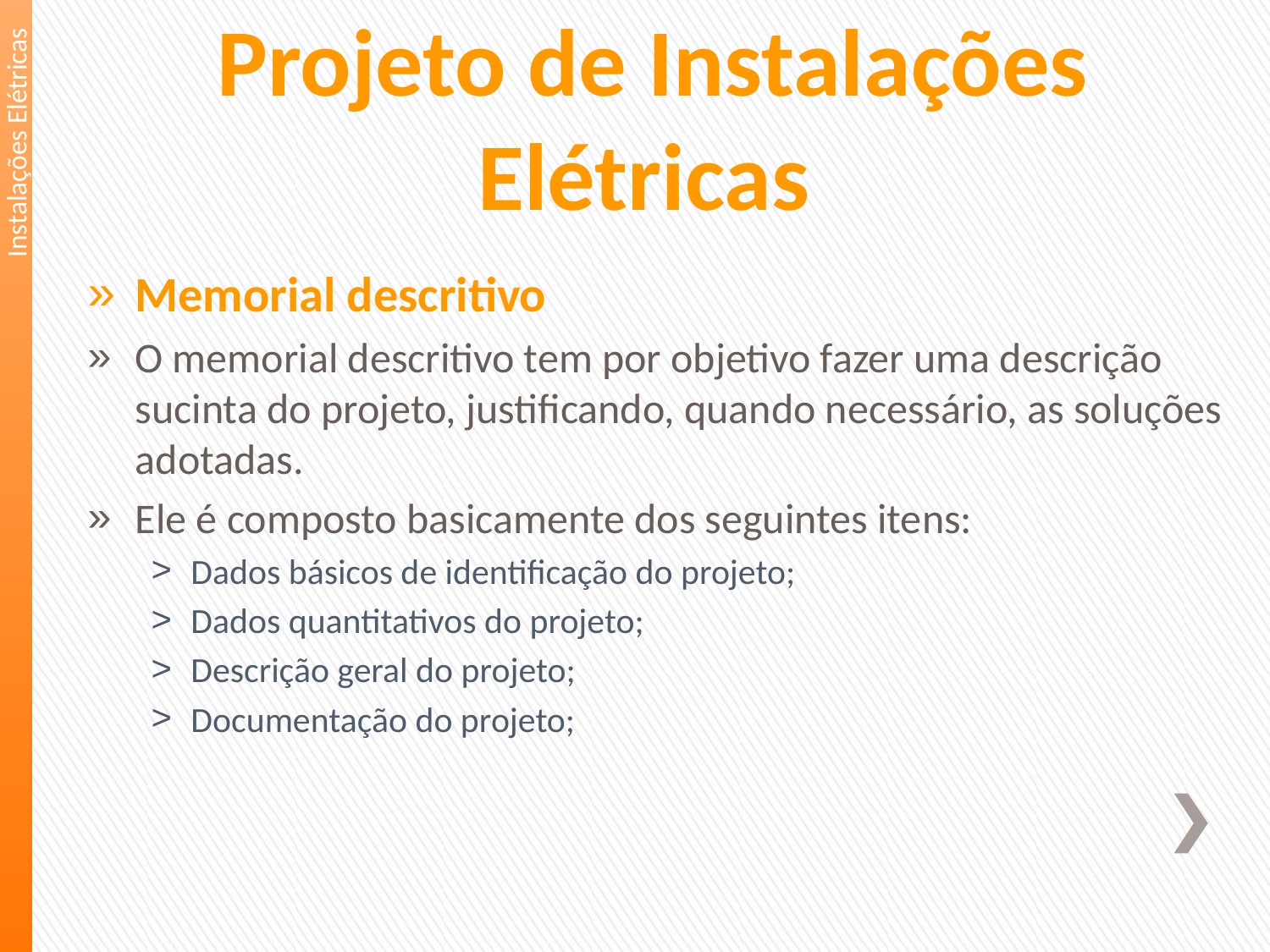

Instalações Elétricas
Projeto de Instalações Elétricas
Memorial descritivo
O memorial descritivo tem por objetivo fazer uma descrição sucinta do projeto, justificando, quando necessário, as soluções adotadas.
Ele é composto basicamente dos seguintes itens:
Dados básicos de identificação do projeto;
Dados quantitativos do projeto;
Descrição geral do projeto;
Documentação do projeto;